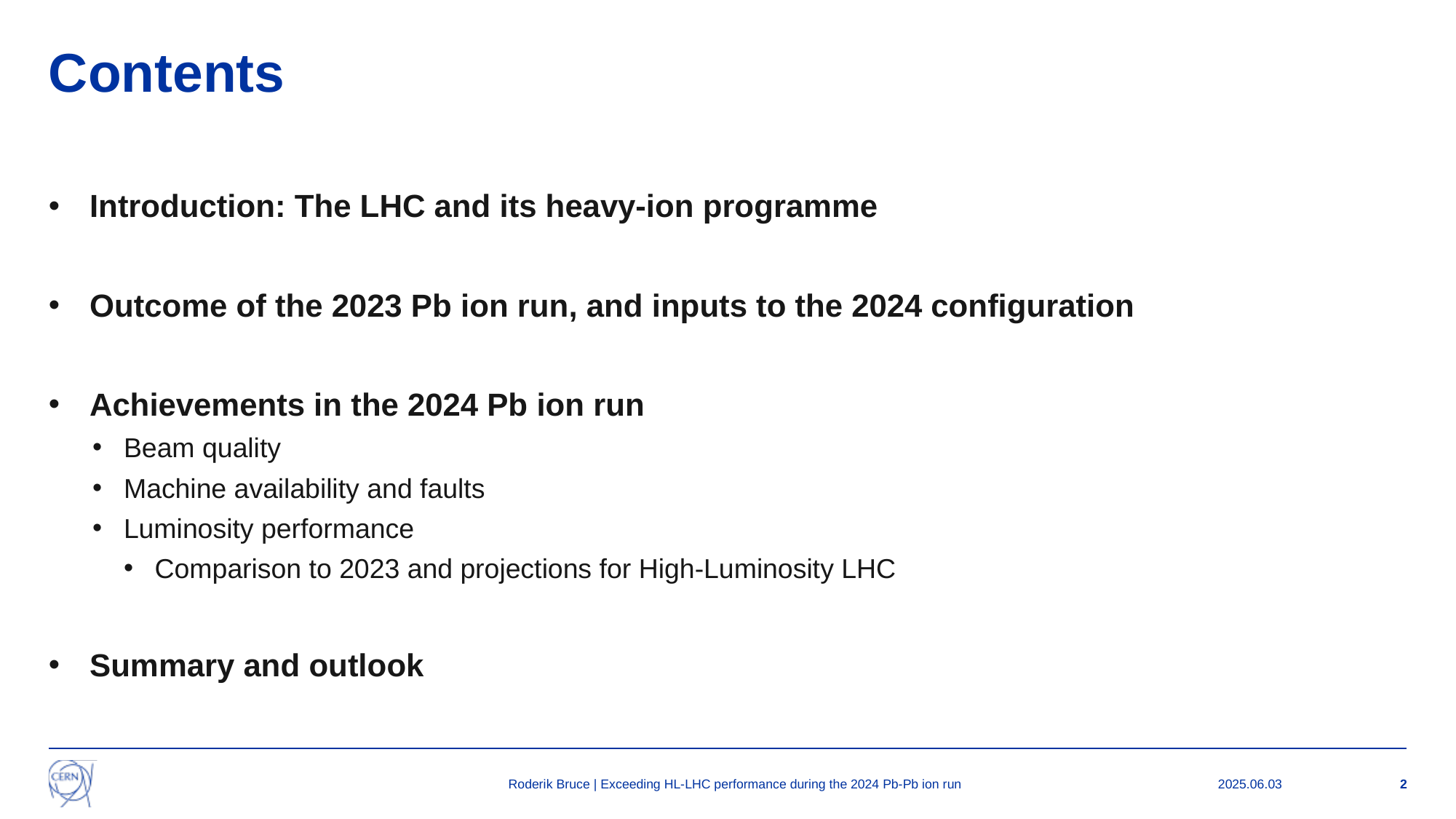

# Contents
Introduction: The LHC and its heavy-ion programme

Outcome of the 2023 Pb ion run, and inputs to the 2024 configuration

Achievements in the 2024 Pb ion run
Beam quality
Machine availability and faults
Luminosity performance
Comparison to 2023 and projections for High-Luminosity LHC

Summary and outlook
Roderik Bruce | Exceeding HL-LHC performance during the 2024 Pb-Pb ion run
2025.06.03
2